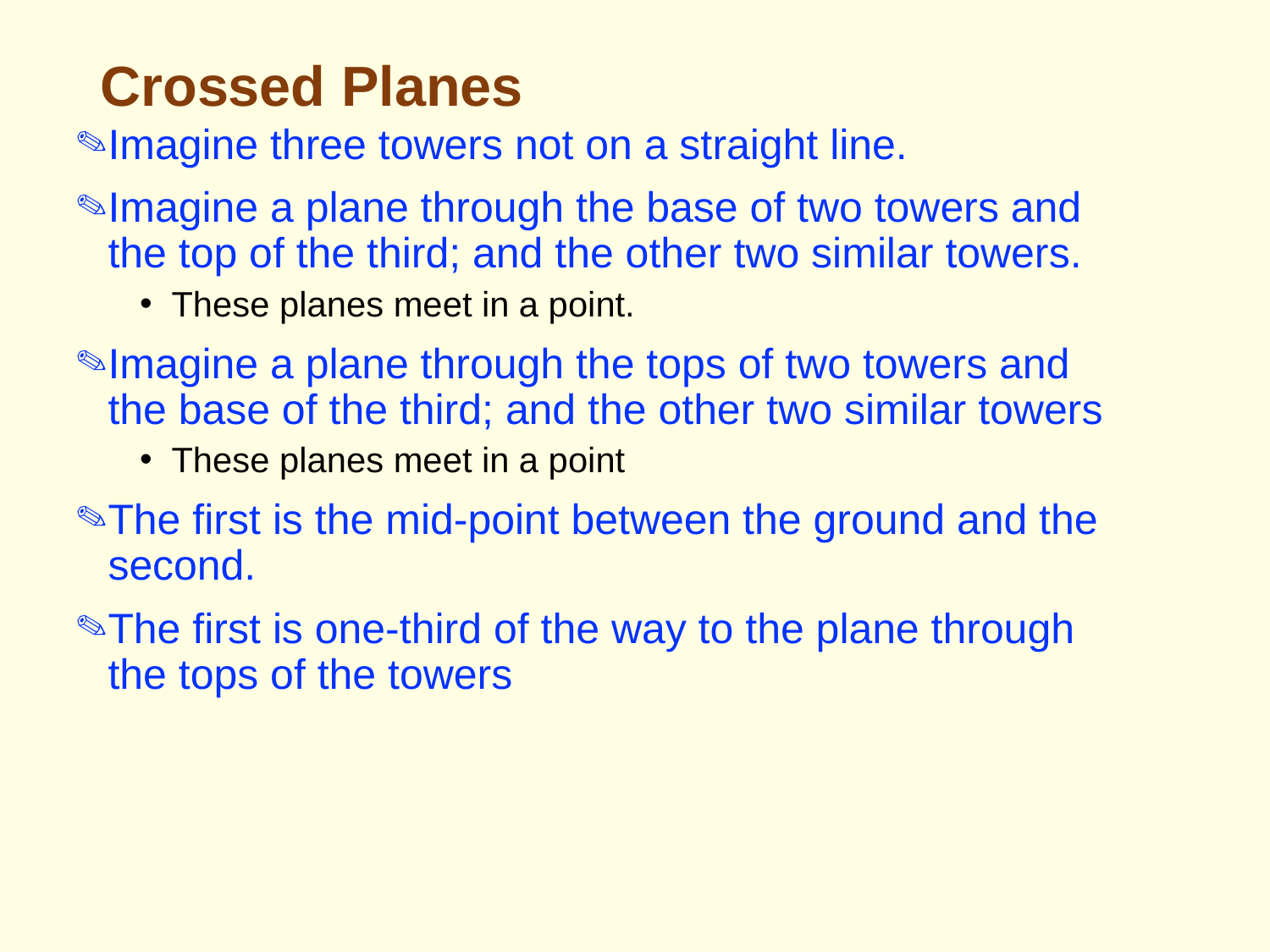

# Crossed Planes
Imagine three towers not on a straight line.
Imagine a plane through the base of two towers and the top of the third; and the other two similar towers.
These planes meet in a point.
Imagine a plane through the tops of two towers and the base of the third; and the other two similar towers
These planes meet in a point
The first is the mid-point between the ground and the second.
The first is one-third of the way to the plane through the tops of the towers